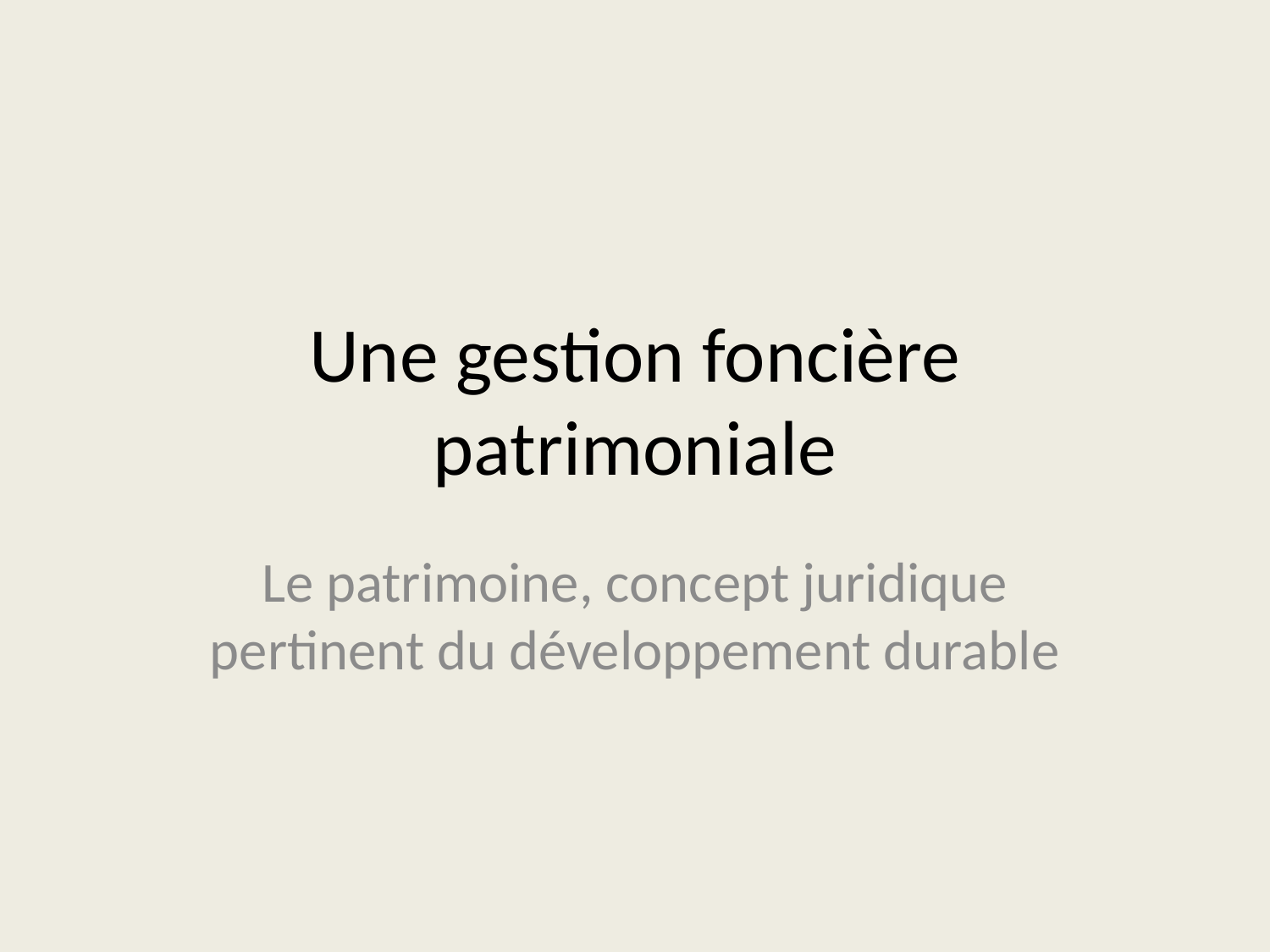

# Une gestion foncière patrimoniale
Le patrimoine, concept juridique pertinent du développement durable